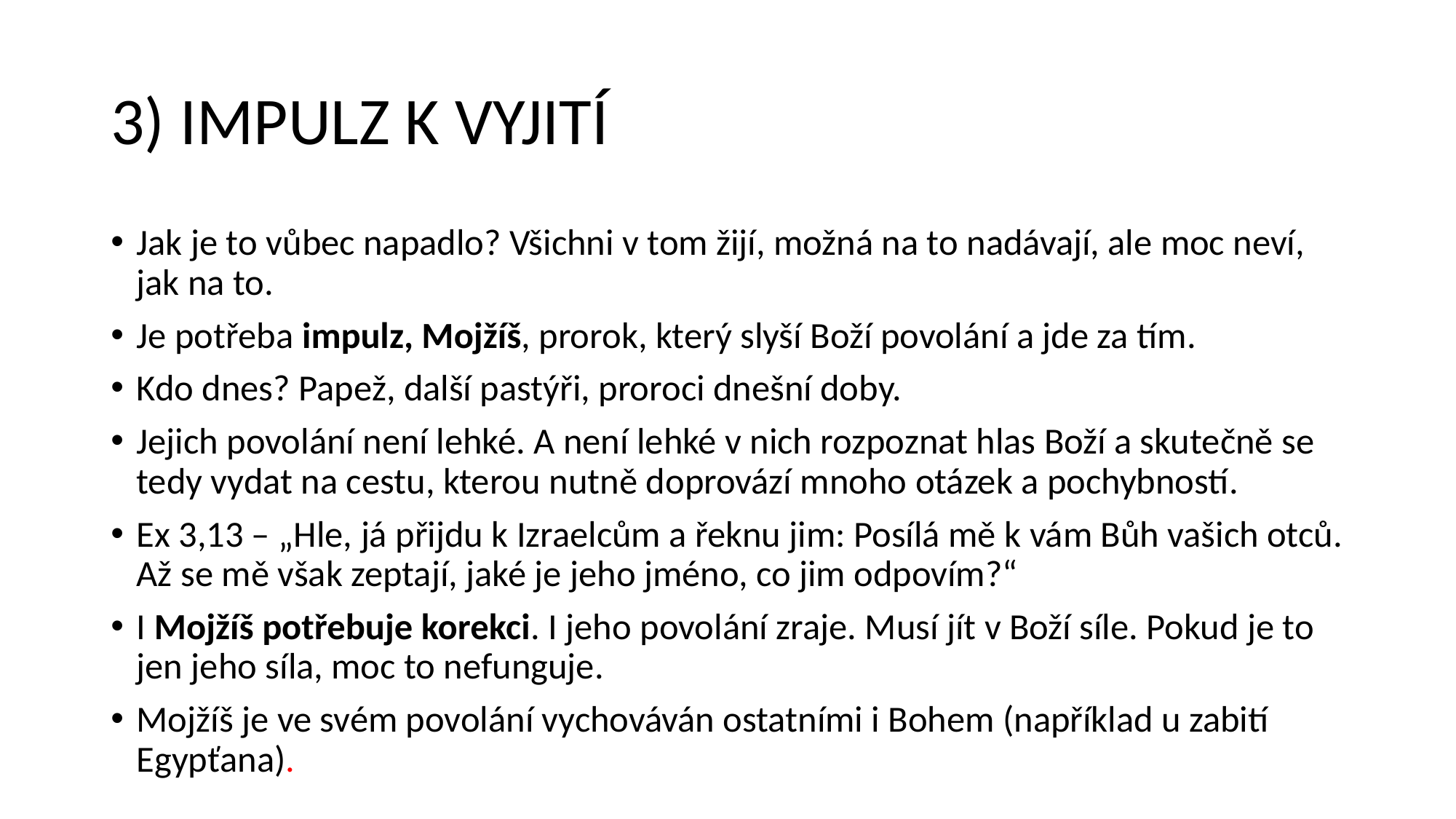

# 3) IMPULZ K VYJITÍ
Jak je to vůbec napadlo? Všichni v tom žijí, možná na to nadávají, ale moc neví, jak na to.
Je potřeba impulz, Mojžíš, prorok, který slyší Boží povolání a jde za tím.
Kdo dnes? Papež, další pastýři, proroci dnešní doby.
Jejich povolání není lehké. A není lehké v nich rozpoznat hlas Boží a skutečně se tedy vydat na cestu, kterou nutně doprovází mnoho otázek a pochybností.
Ex 3,13 – „Hle, já přijdu k Izraelcům a řeknu jim: Posílá mě k vám Bůh vašich otců. Až se mě však zeptají, jaké je jeho jméno, co jim odpovím?“
I Mojžíš potřebuje korekci. I jeho povolání zraje. Musí jít v Boží síle. Pokud je to jen jeho síla, moc to nefunguje.
Mojžíš je ve svém povolání vychováván ostatními i Bohem (například u zabití Egypťana).